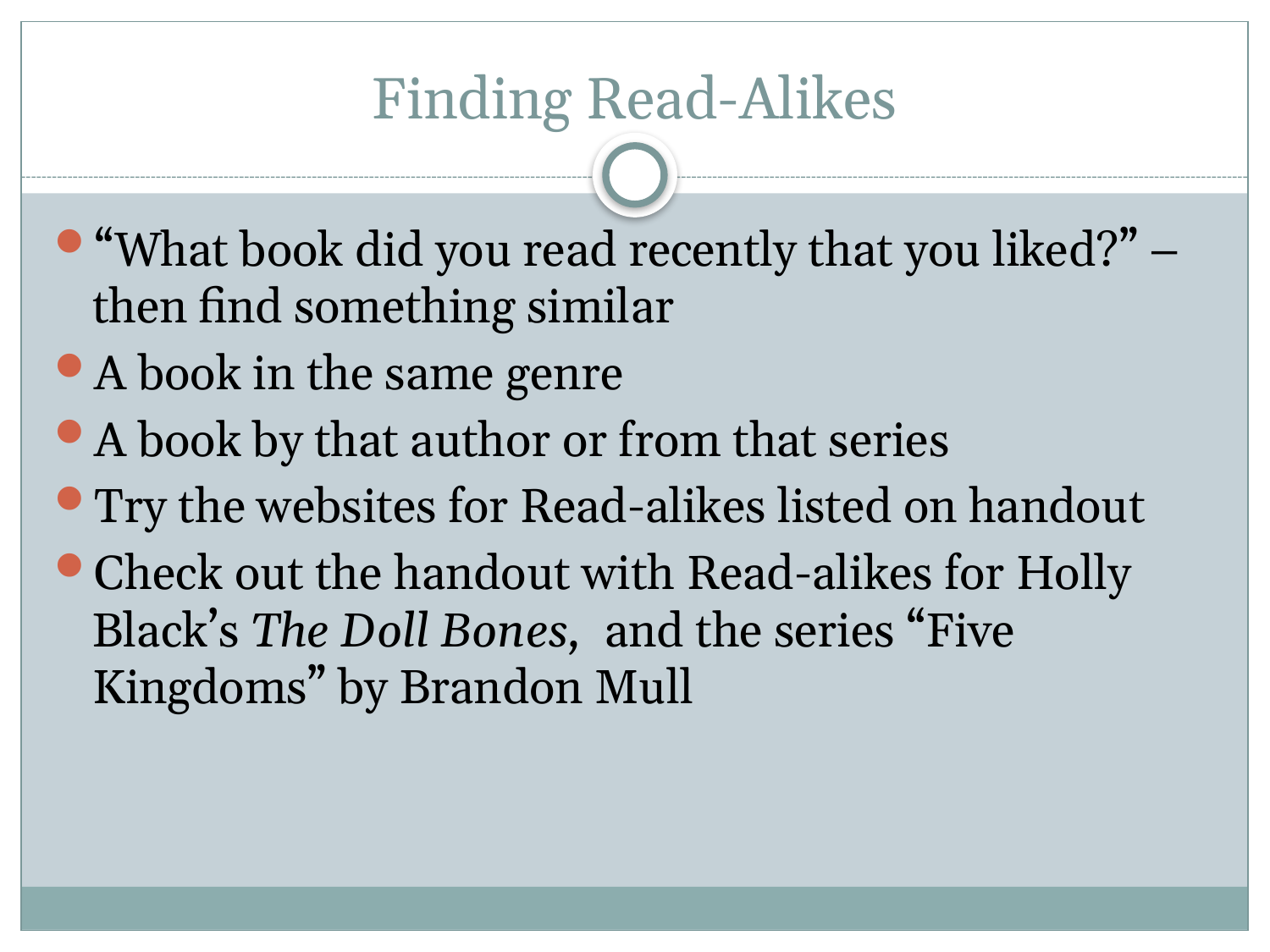

# Finding Read-Alikes
“What book did you read recently that you liked?” – then find something similar
A book in the same genre
A book by that author or from that series
Try the websites for Read-alikes listed on handout
Check out the handout with Read-alikes for Holly Black’s The Doll Bones,  and the series “Five Kingdoms” by Brandon Mull